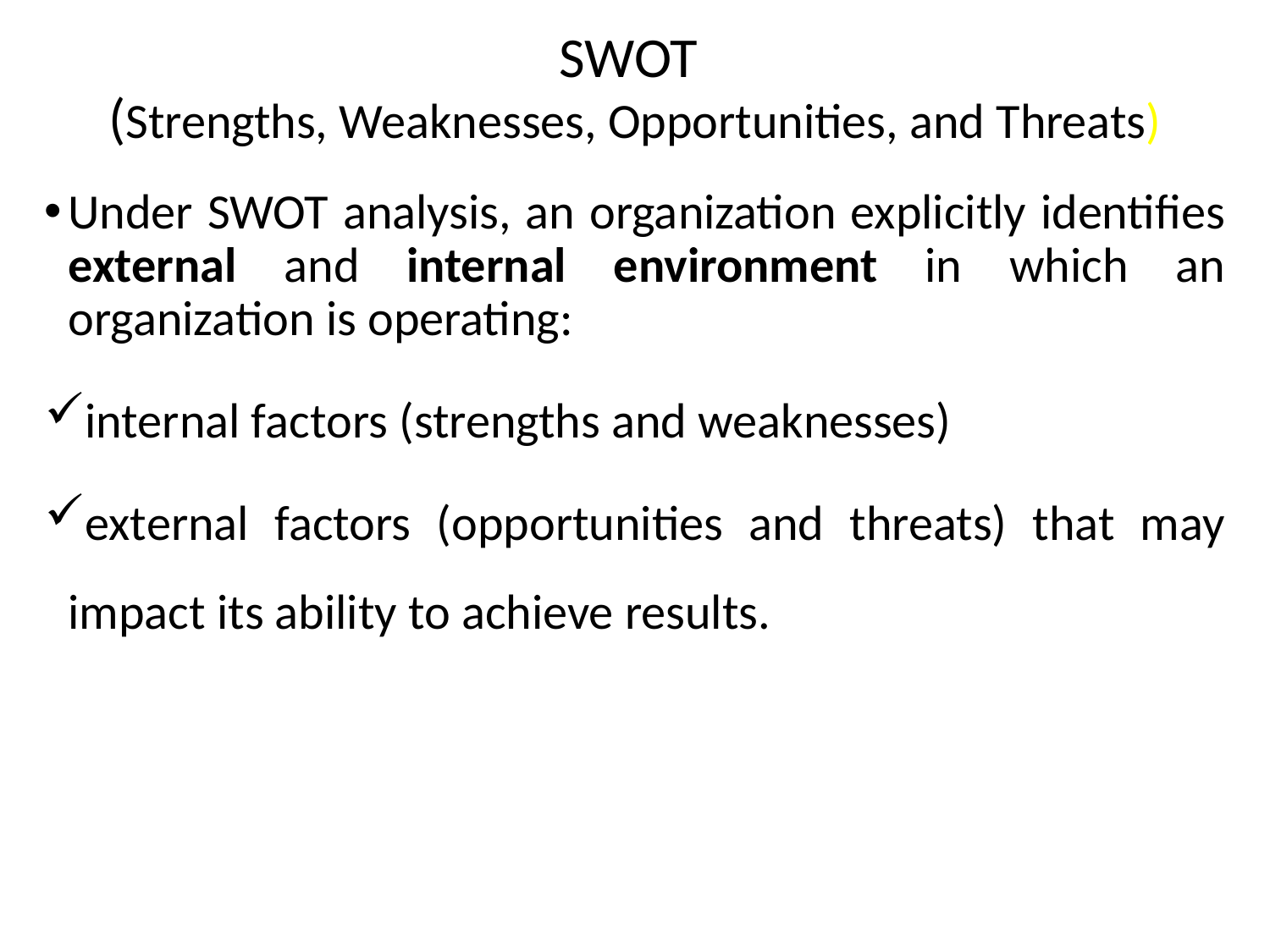

# SWOT (Strengths, Weaknesses, Opportunities, and Threats)
Under SWOT analysis, an organization explicitly identifies external and internal environment in which an organization is operating:
internal factors (strengths and weaknesses)
external factors (opportunities and threats) that may impact its ability to achieve results.